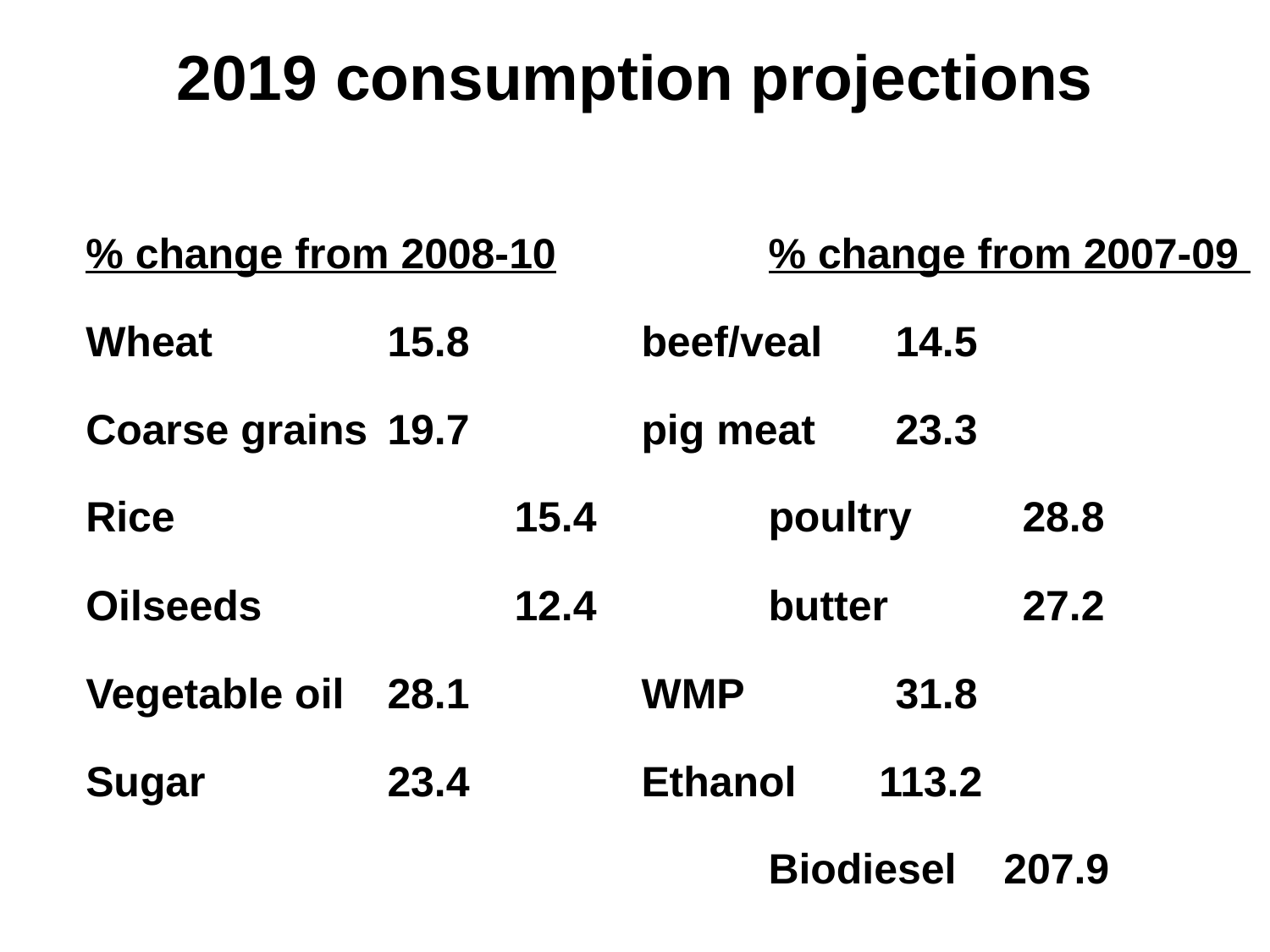

2019 consumption projections
% change from 2008-10		% change from 2007-09
Wheat		15.8		beef/veal	14.5
Coarse grains	19.7		pig meat	23.3
Rice			15.4		poultry	28.8
Oilseeds		12.4		butter		27.2
Vegetable oil	28.1		WMP		31.8
Sugar 		23.4		Ethanol       113.2
						Biodiesel    207.9